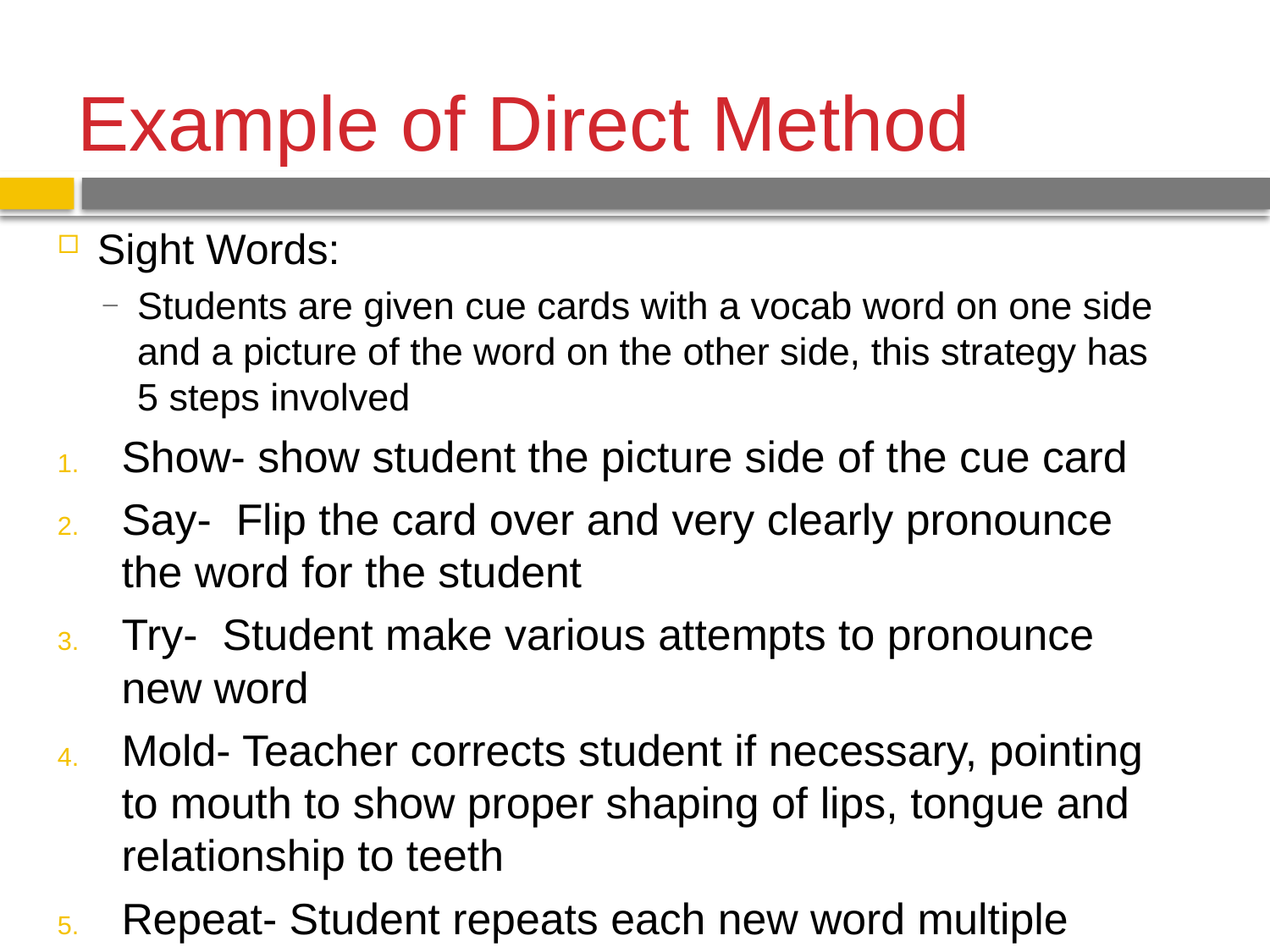

# Example of Direct Method
Sight Words:
Students are given cue cards with a vocab word on one side and a picture of the word on the other side, this strategy has 5 steps involved
Show- show student the picture side of the cue card
Say-  Flip the card over and very clearly pronounce the word for the student
Try-  Student make various attempts to pronounce new word
Mold- Teacher corrects student if necessary, pointing to mouth to show proper shaping of lips, tongue and relationship to teeth
Repeat- Student repeats each new word multiple times.